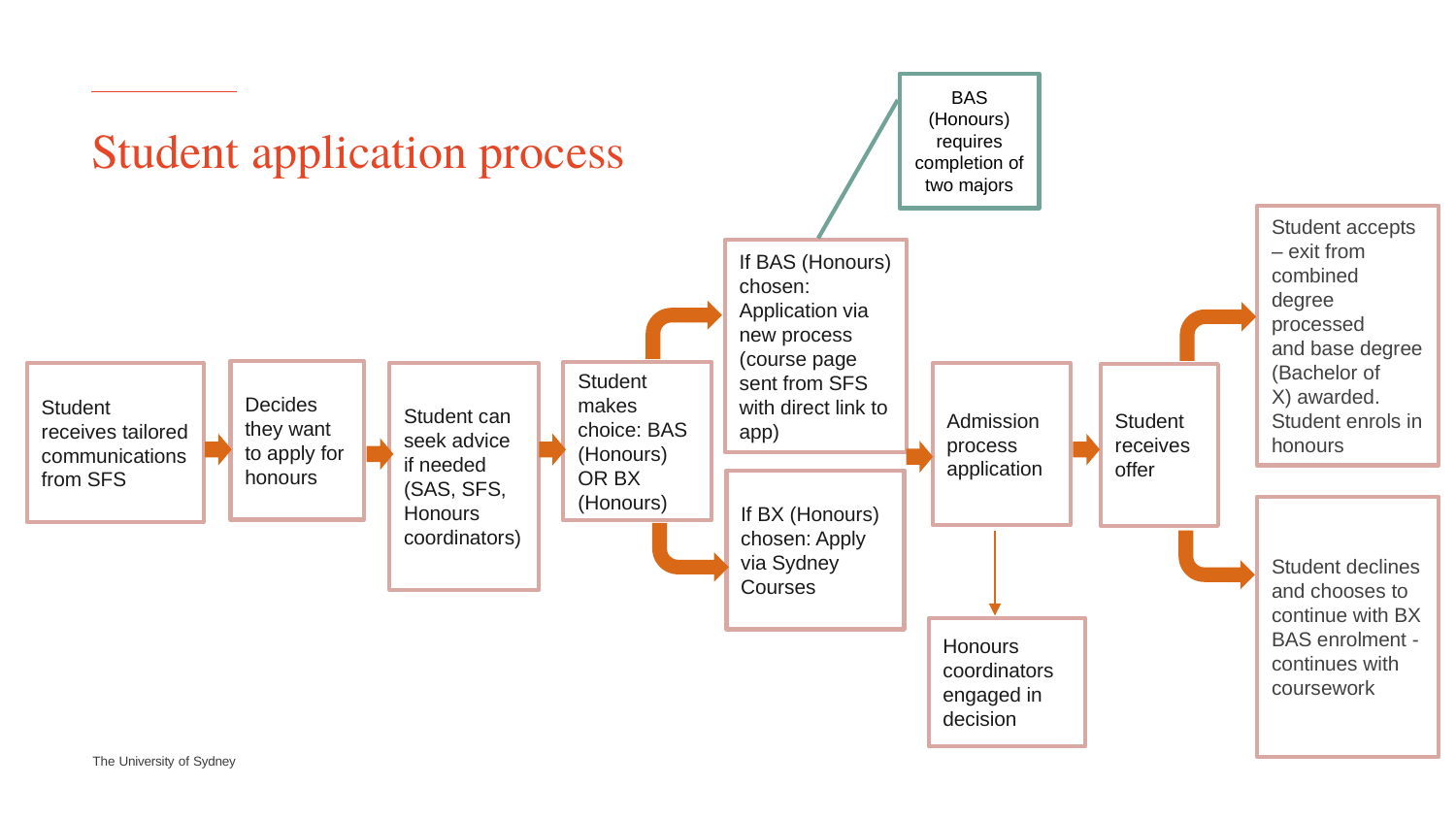

BAS (Honours) requires completion of two majors
# Student application process
Student accepts – exit from combined degree processed and base degree (Bachelor of X) awarded. Student enrols in honours
If BAS (Honours) chosen: Application via new process (course page sent from SFS with direct link to app)

Decides they want to apply for honours
Student makes  choice: BAS (Honours) OR BX (Honours)
Student receives tailored communications from SFS
Student can seek advice if needed (SAS, SFS, Honours coordinators)
Admission process application
Student receives offer

If BX (Honours) chosen: Apply via Sydney Courses
Student declines and chooses to continue with BX BAS enrolment -continues with coursework

Honours coordinators engaged in decision